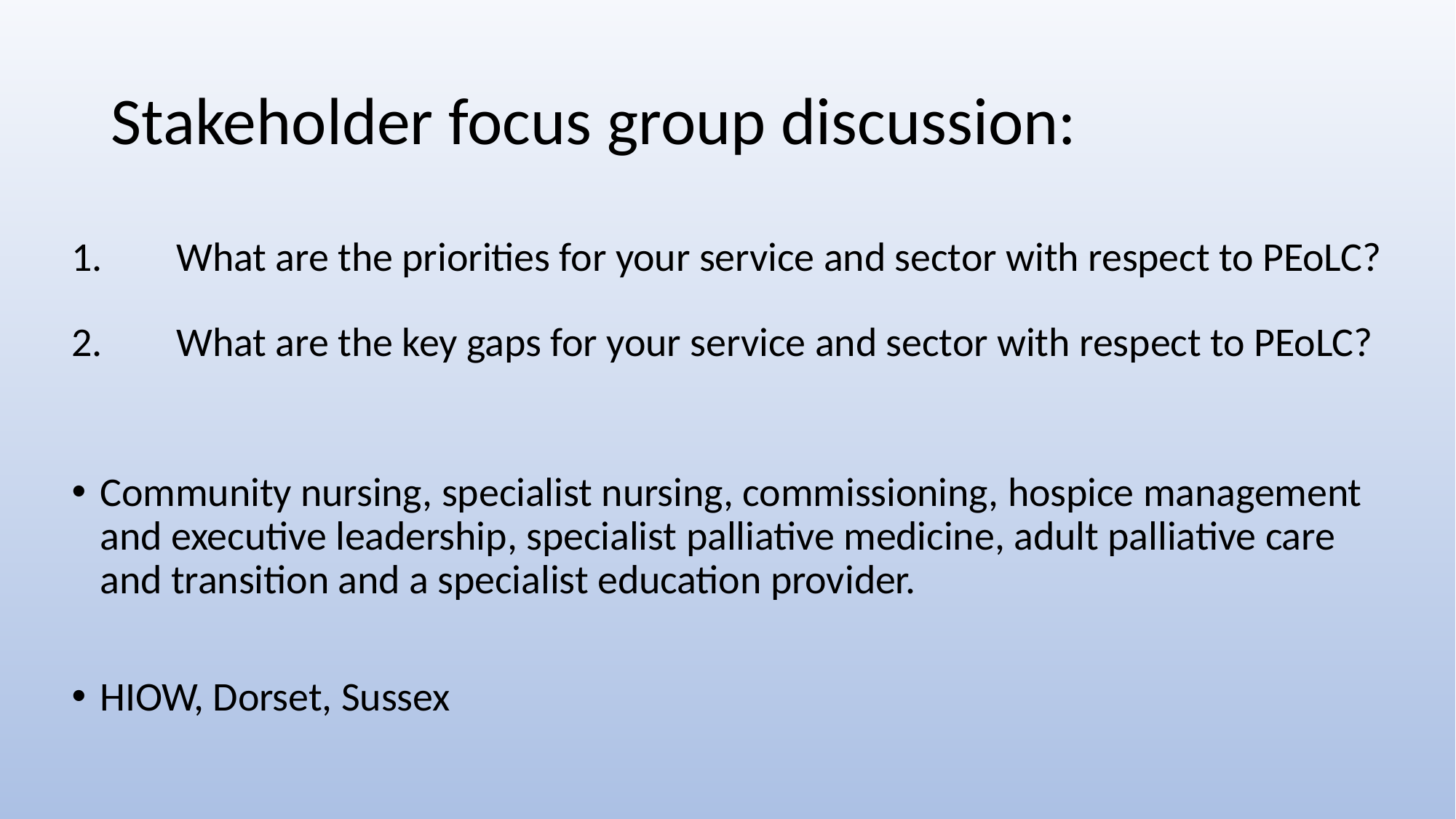

# Stakeholder focus group discussion:
1.	What are the priorities for your service and sector with respect to PEoLC?
2.	What are the key gaps for your service and sector with respect to PEoLC?

Community nursing, specialist nursing, commissioning, hospice management and executive leadership, specialist palliative medicine, adult palliative care and transition and a specialist education provider.

HIOW, Dorset, Sussex